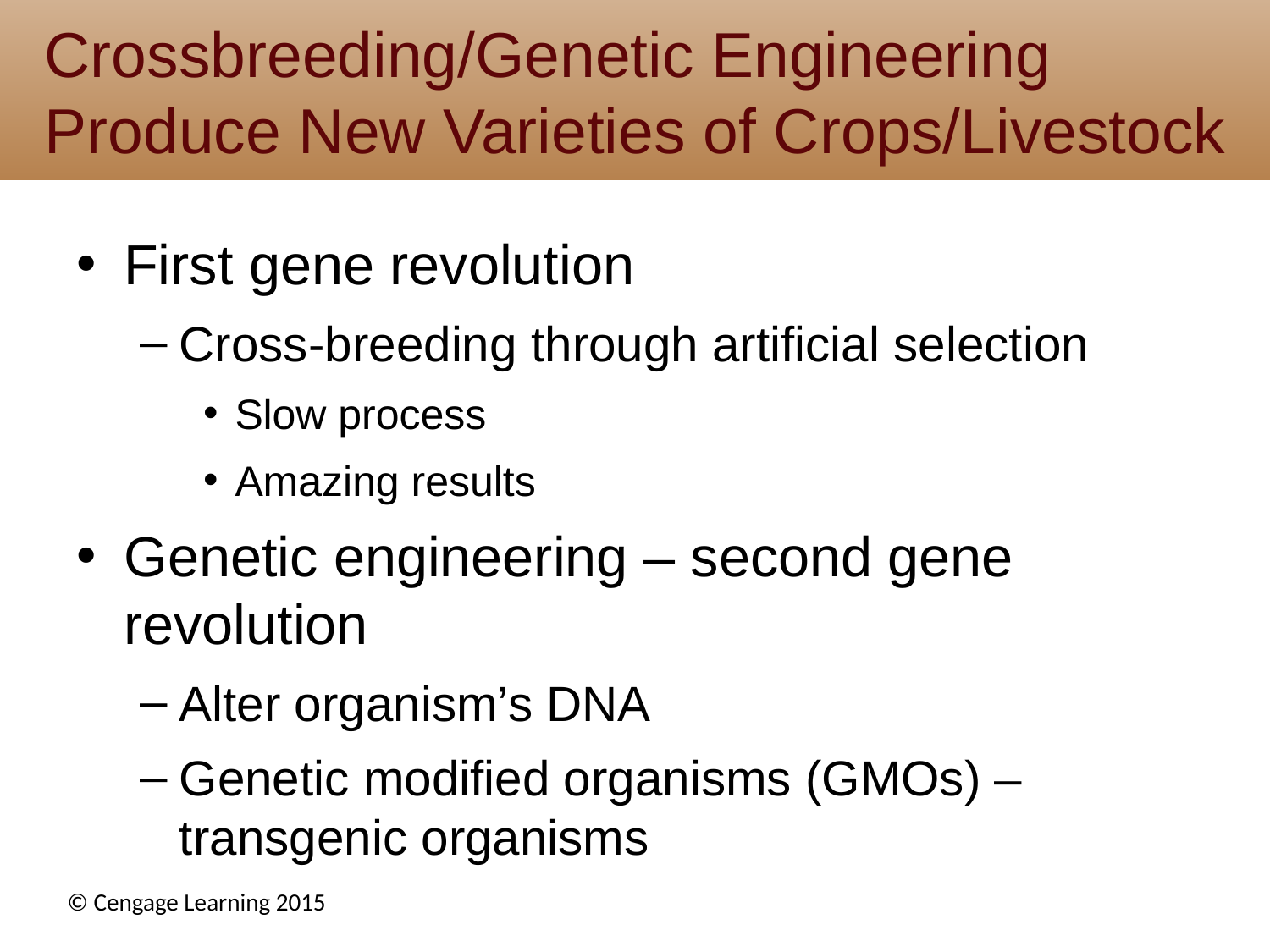

# Crossbreeding/Genetic Engineering Produce New Varieties of Crops/Livestock
First gene revolution
Cross-breeding through artificial selection
Slow process
Amazing results
Genetic engineering – second gene revolution
Alter organism’s DNA
Genetic modified organisms (GMOs) – transgenic organisms